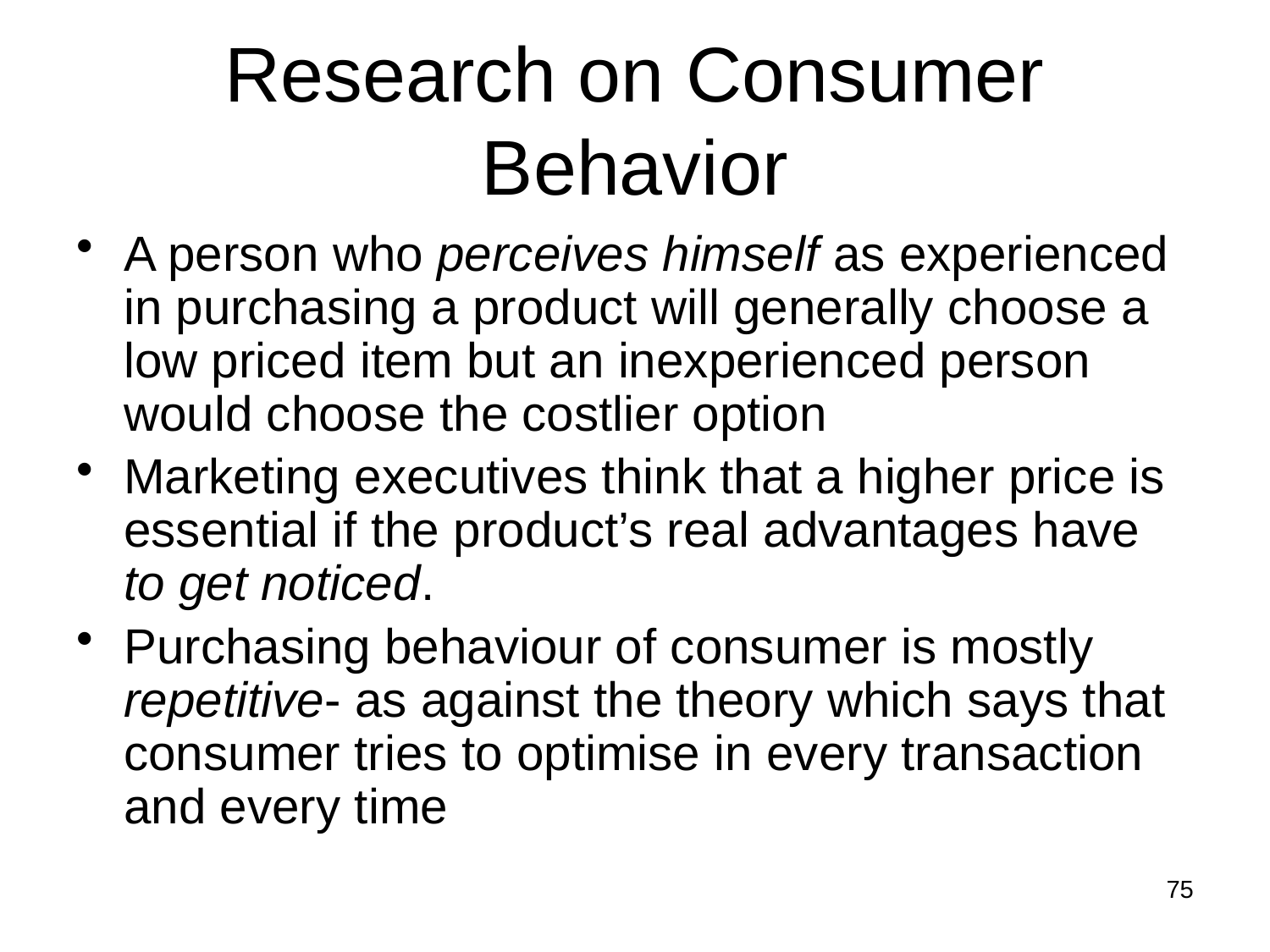

# Research on Consumer Behavior
A person who perceives himself as experienced in purchasing a product will generally choose a low priced item but an inexperienced person would choose the costlier option
Marketing executives think that a higher price is essential if the product’s real advantages have to get noticed.
Purchasing behaviour of consumer is mostly repetitive- as against the theory which says that consumer tries to optimise in every transaction  and every time
75